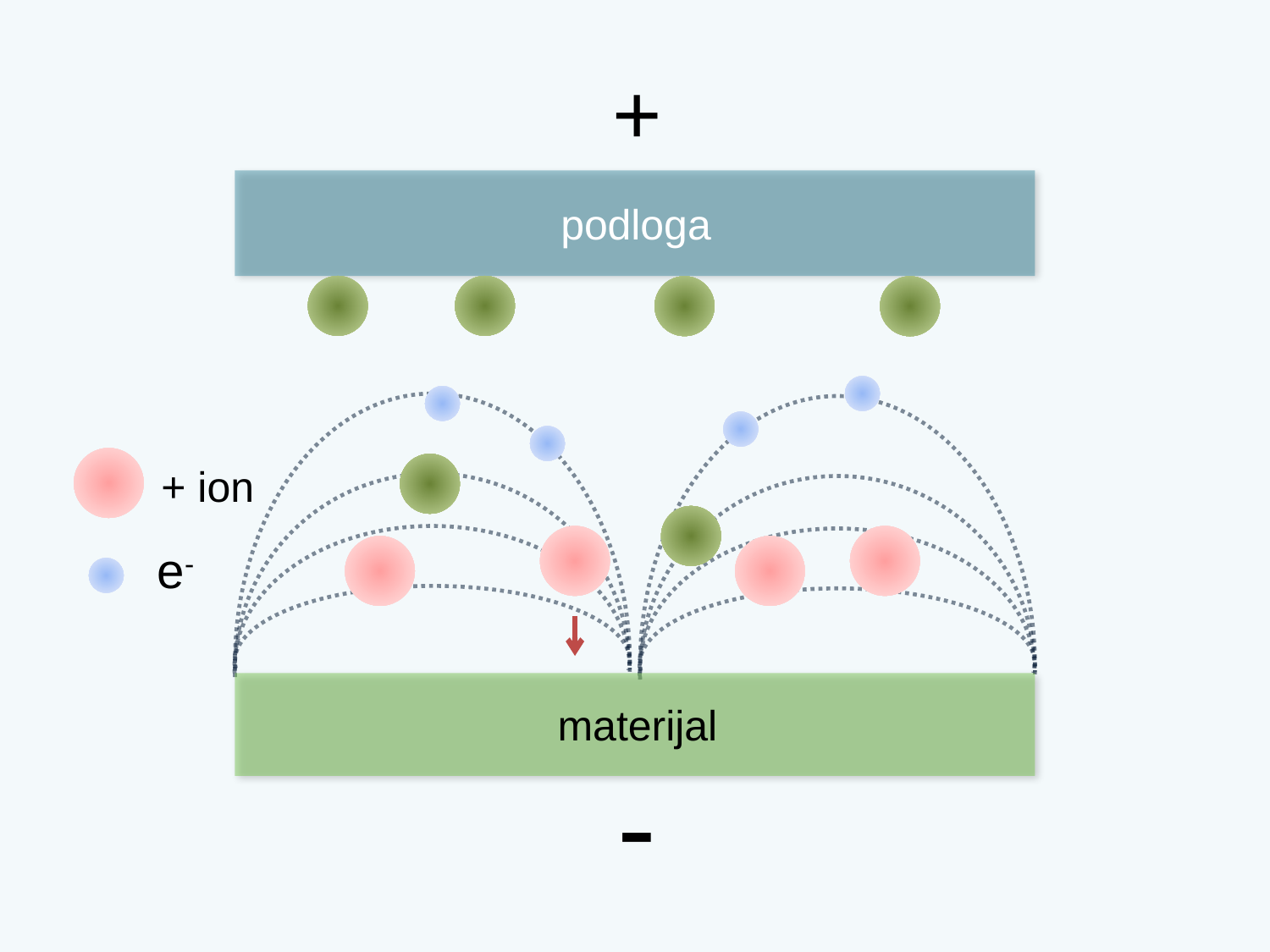

+

podloga

+ ion

e-

materijal
-